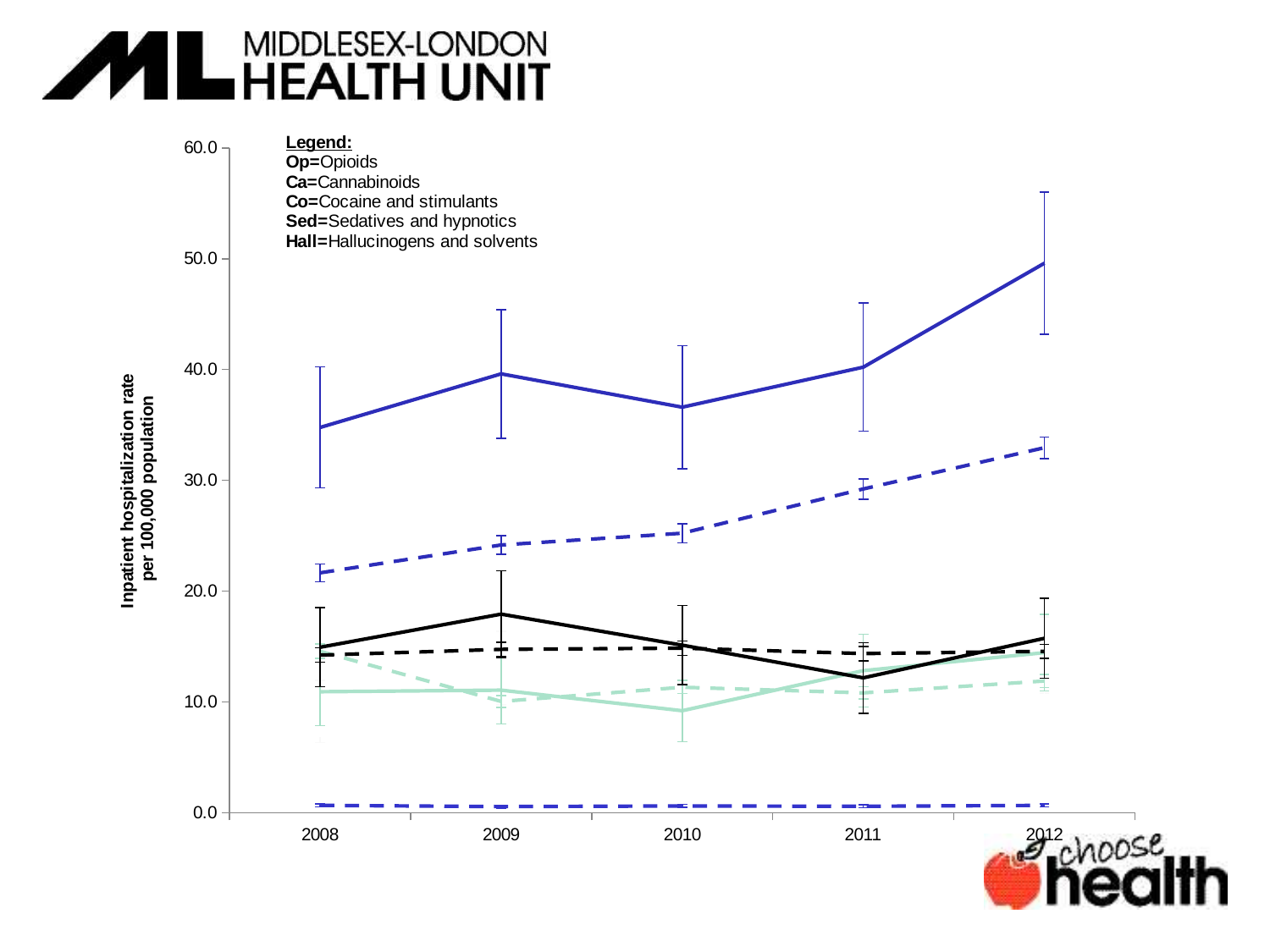

### Chart

| Category | Op-ML | Op-ON | Ca-ML | Ca-ON | Co-ML | Co-ON | Sed-ML | Sed-ON | Hall-ML | Hall-ON |
|---|---|---|---|---|---|---|---|---|---|---|
| 2008 | 34.77268471874244 | 21.65089798259254 | 9.138974829925909 | 7.330375459820612 | 10.922189430887066 | 14.575693820423906 | 14.934422283049653 | 14.227732959989373 | None | 0.6649918666081999 |
| 2009 | 39.61193580653442 | 24.16435002374733 | 13.056448115002974 | 7.406931862883916 | 11.064786538138117 | 10.0467991074035 | 17.92495419178373 | 14.744997623736882 | None | 0.558580605362114 |
| 2010 | 36.60474546550495 | 25.227253237610928 | 12.493835278645417 | 8.719131589617927 | 9.205983889528197 | 11.328065152860058 | 15.124116389939168 | 14.852015994804523 | None | 0.6125322278916318 |
| 2011 | 40.215642798139235 | 29.222733640842872 | 12.17338376592322 | 9.815726199893977 | 12.825529324811972 | 10.81824701604168 | 12.17338376592322 | 14.3644773656985 | None | 0.5835568929815008 |
| 2012 | 49.59996549567616 | 32.94119075629755 | 14.23303357702012 | 11.246947349700168 | 14.448685600914358 | 11.891110891124743 | 15.74259774427983 | 14.56401937910483 | None | 0.6663760773357572 |